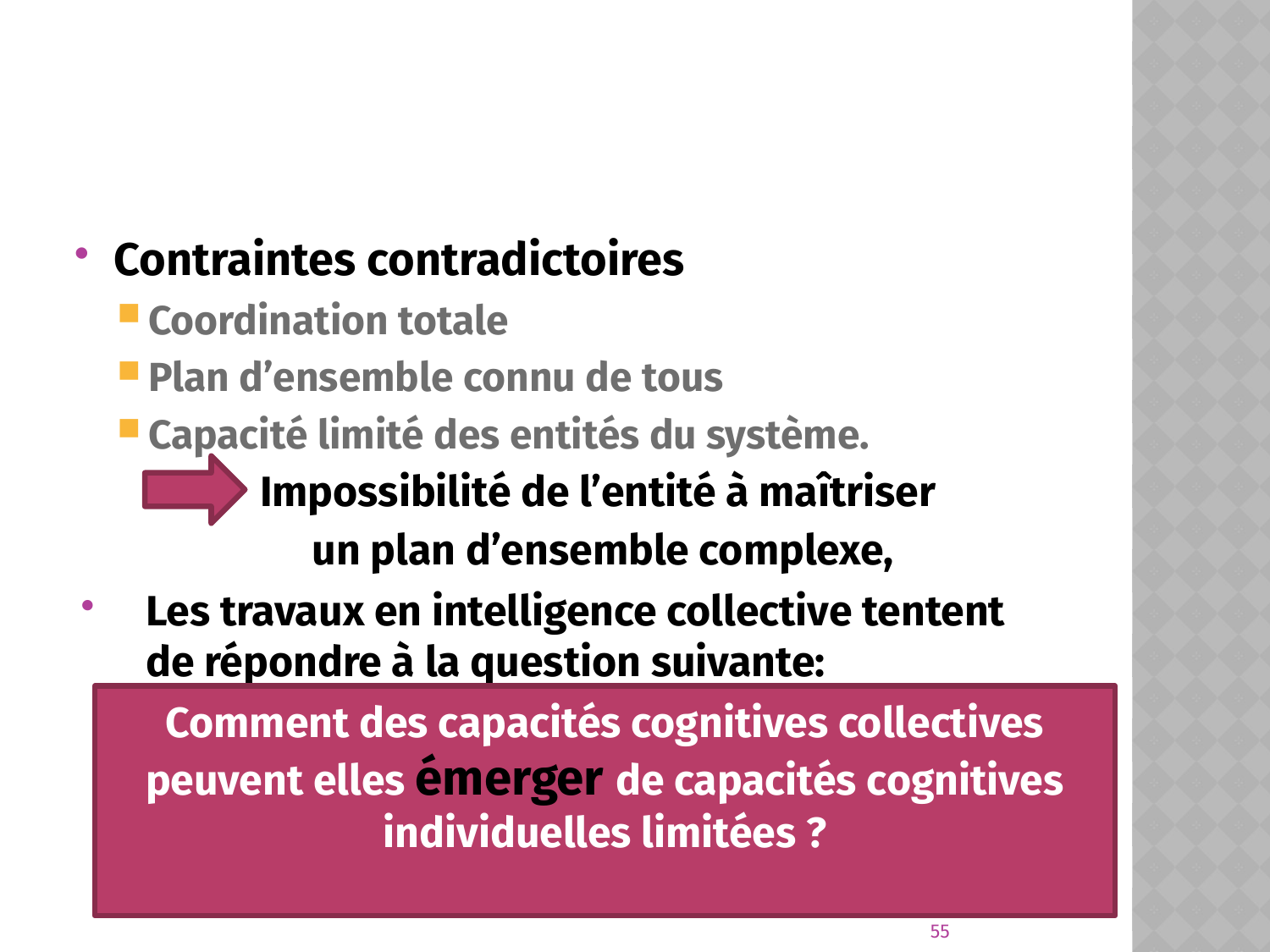

#
Contraintes contradictoires
Coordination totale
Plan d’ensemble connu de tous
Capacité limité des entités du système.
Impossibilité de l’entité à maîtriser
un plan d’ensemble complexe,
Les travaux en intelligence collective tentent de répondre à la question suivante:

Comment des capacités cognitives collectives peuvent elles émerger de capacités cognitives individuelles limitées ?

55